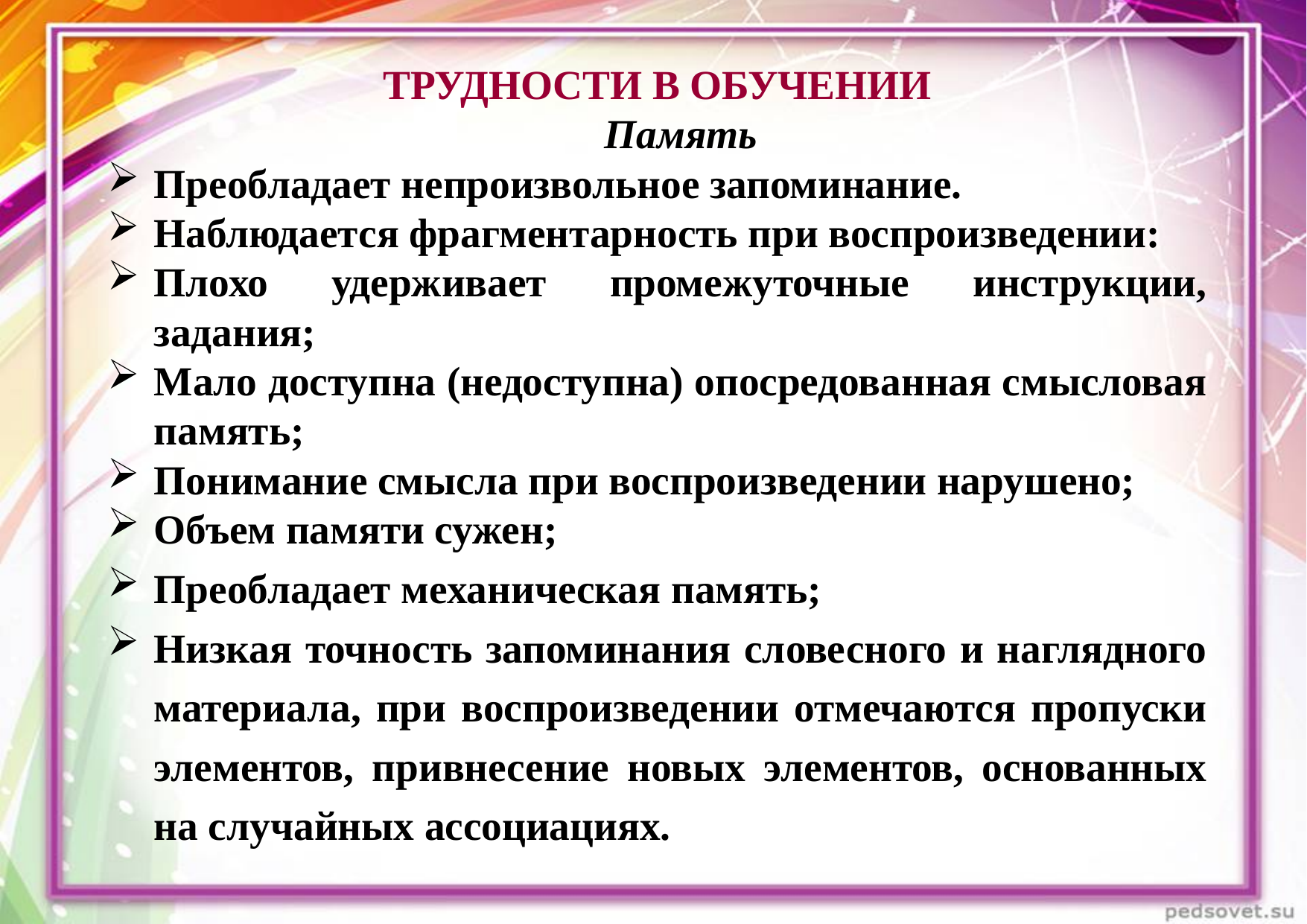

ТРУДНОСТИ В ОБУЧЕНИИ
Память
Преобладает непроизвольное запоминание.
Наблюдается фрагментарность при воспроизведении:
Плохо удерживает промежуточные инструкции, задания;
Мало доступна (недоступна) опосредованная смысловая память;
Понимание смысла при воспроизведении нарушено;
Объем памяти сужен;
Преобладает механическая память;
Низкая точность запоминания словесного и наглядного материала, при воспроизведении отмечаются пропуски элементов, привнесение новых элементов, основанных на случайных ассоциациях.